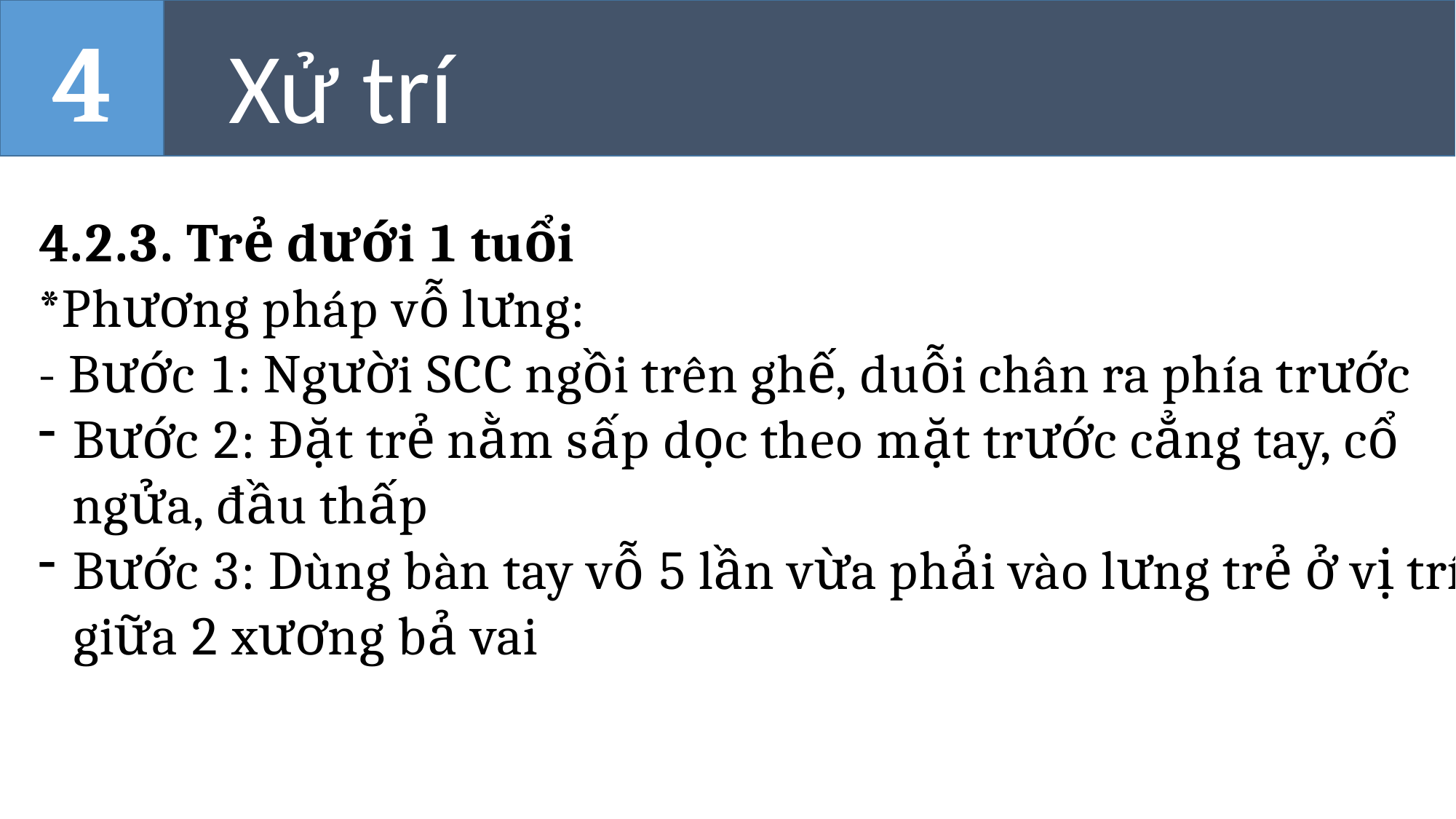

Xử trí
:
4
4.2.3. Trẻ dưới 1 tuổi
*Phương pháp vỗ lưng:
- Bước 1: Người SCC ngồi trên ghế, duỗi chân ra phía trước
Bước 2: Đặt trẻ nằm sấp dọc theo mặt trước cẳng tay, cổ ngửa, đầu thấp
Bước 3: Dùng bàn tay vỗ 5 lần vừa phải vào lưng trẻ ở vị trí giữa 2 xương bả vai